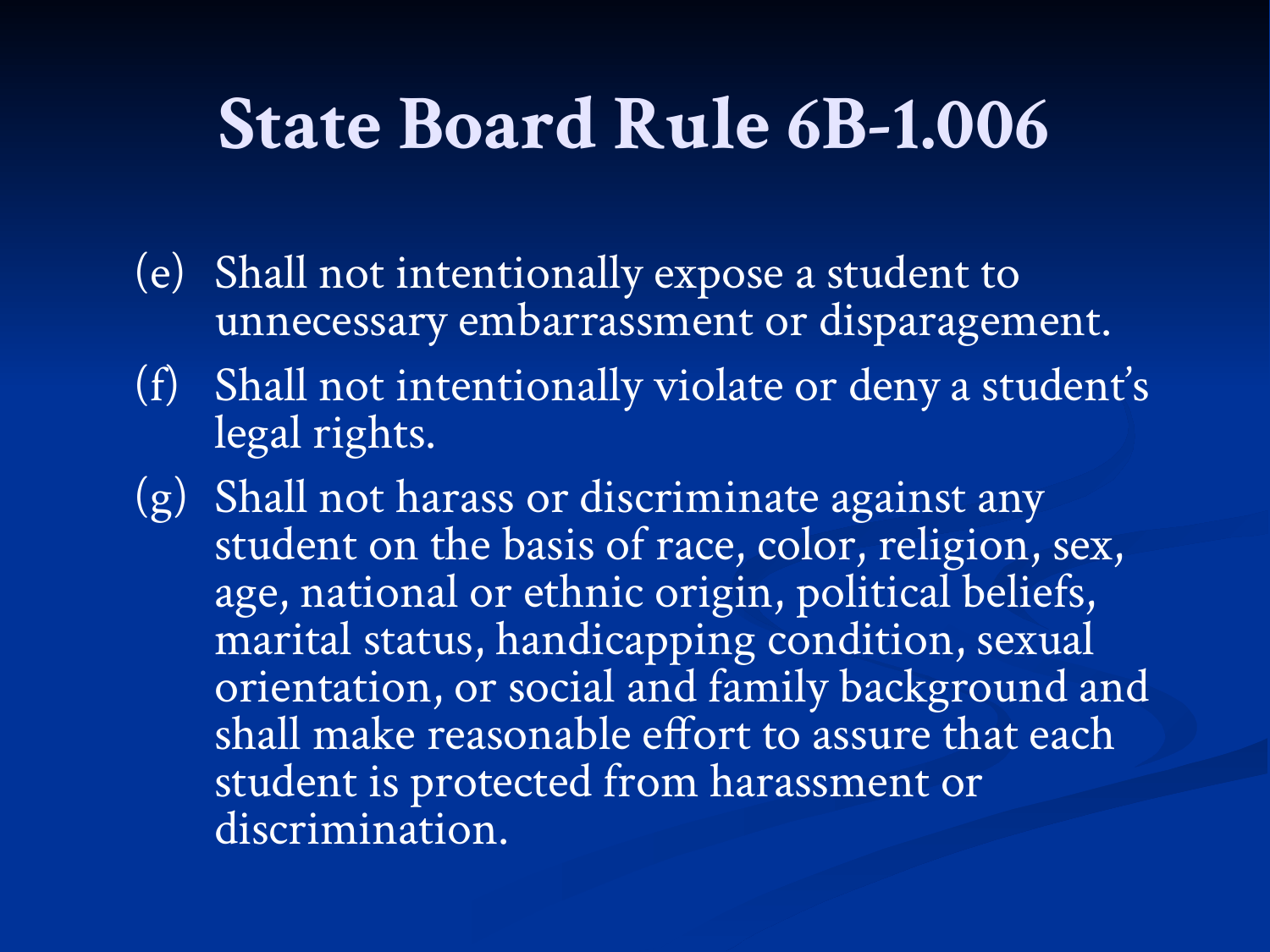

# State Board Rule 6B-1.006

(e)	Shall not intentionally expose a student to unnecessary embarrassment or disparagement.
(f)	Shall not intentionally violate or deny a student’s legal rights.
(g)	Shall not harass or discriminate against any student on the basis of race, color, religion, sex, age, national or ethnic origin, political beliefs, marital status, handicapping condition, sexual orientation, or social and family background and shall make reasonable effort to assure that each student is protected from harassment or discrimination.